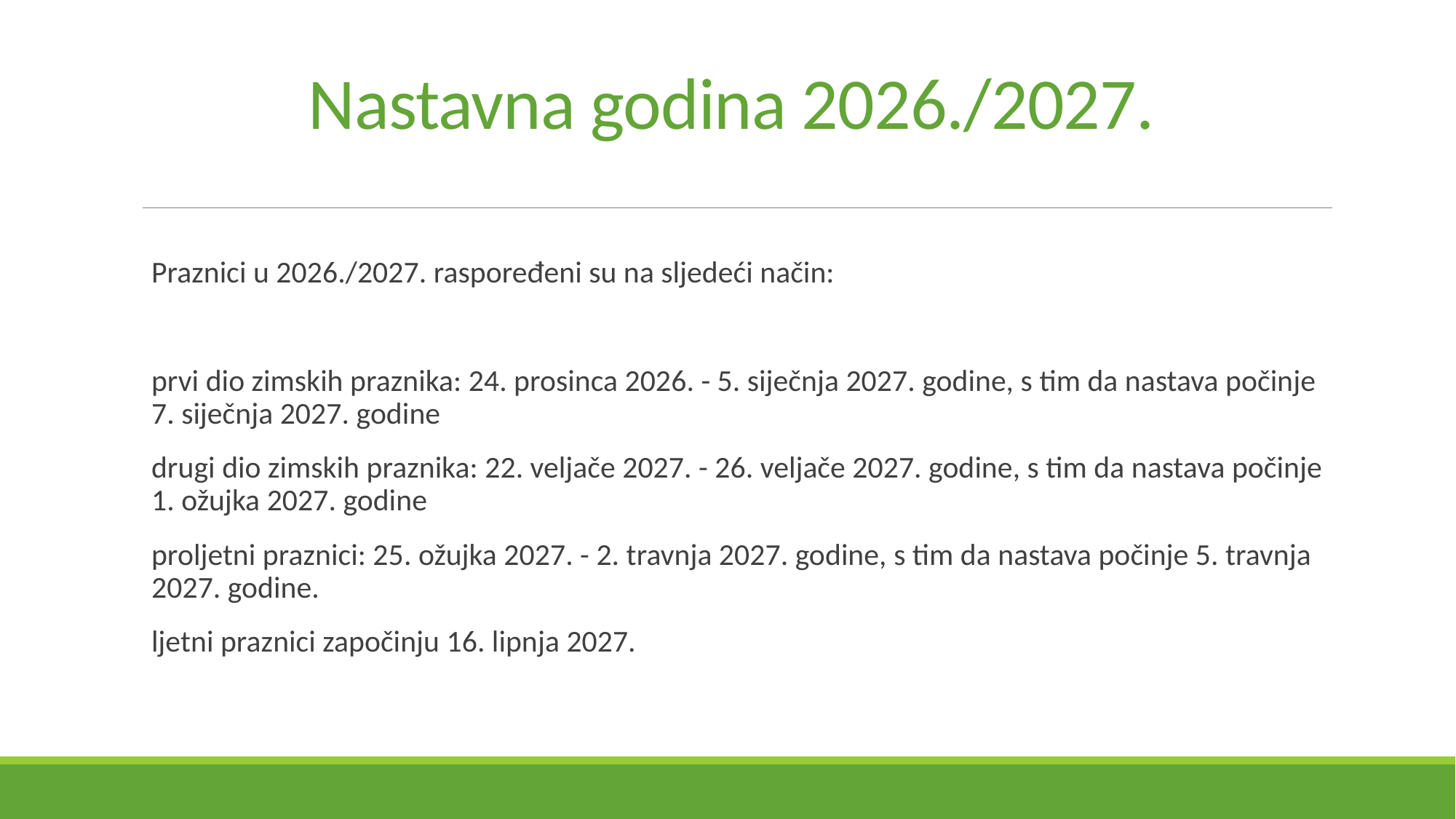

# Nastavna godina 2026./2027.
Praznici u 2026./2027. raspoređeni su na sljedeći način:

prvi dio zimskih praznika: 24. prosinca 2026. - 5. siječnja 2027. godine, s tim da nastava počinje 7. siječnja 2027. godine
drugi dio zimskih praznika: 22. veljače 2027. - 26. veljače 2027. godine, s tim da nastava počinje 1. ožujka 2027. godine
proljetni praznici: 25. ožujka 2027. - 2. travnja 2027. godine, s tim da nastava počinje 5. travnja 2027. godine.
ljetni praznici započinju 16. lipnja 2027.